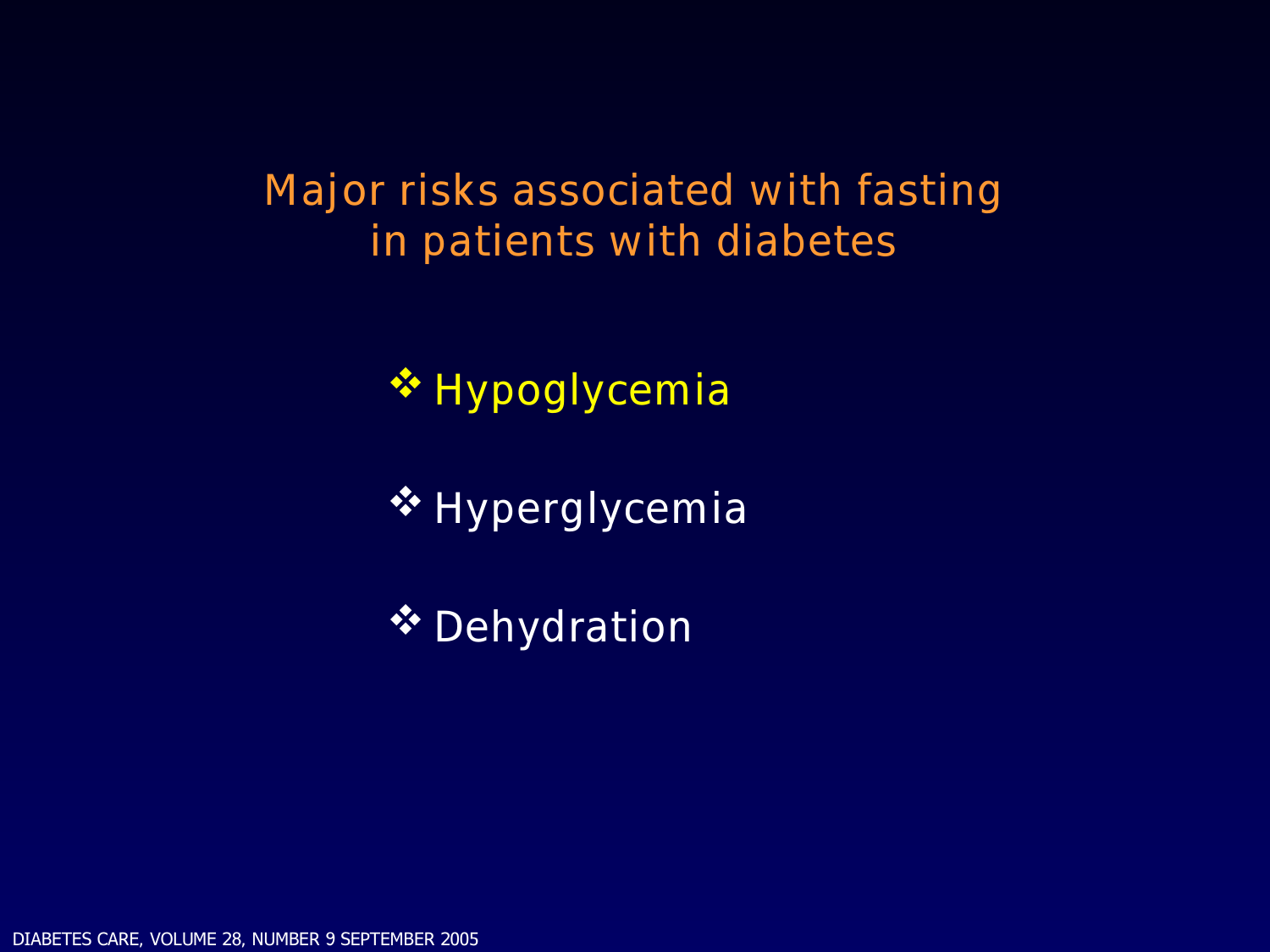

# Major risks associated with fasting in patients with diabetes
Hypoglycemia

Hyperglycemia

Dehydration
DIABETES CARE, VOLUME 28, NUMBER 9 SEPTEMBER 2005